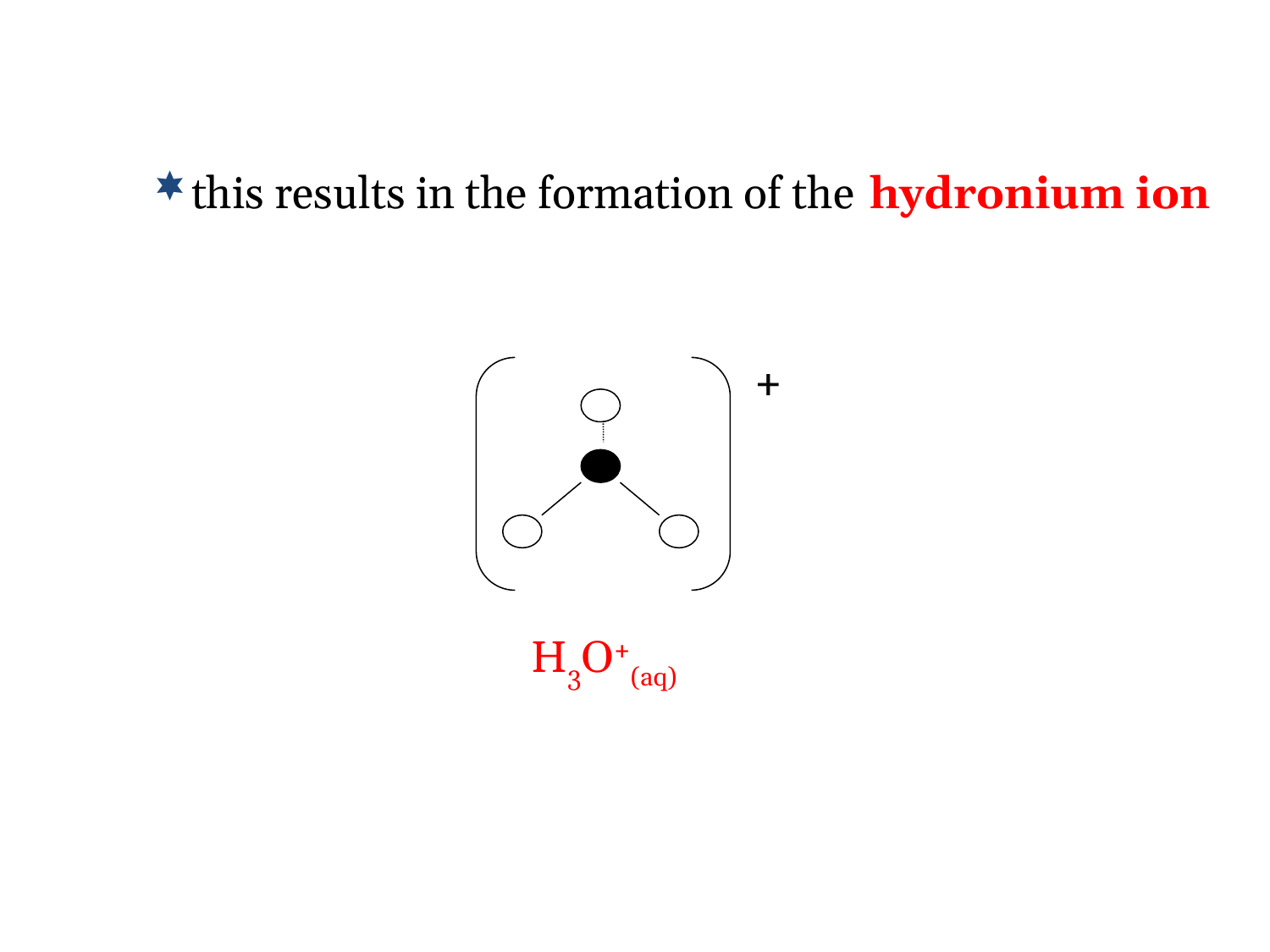

this results in the formation of the
hydronium ion
+

H3O+(aq)